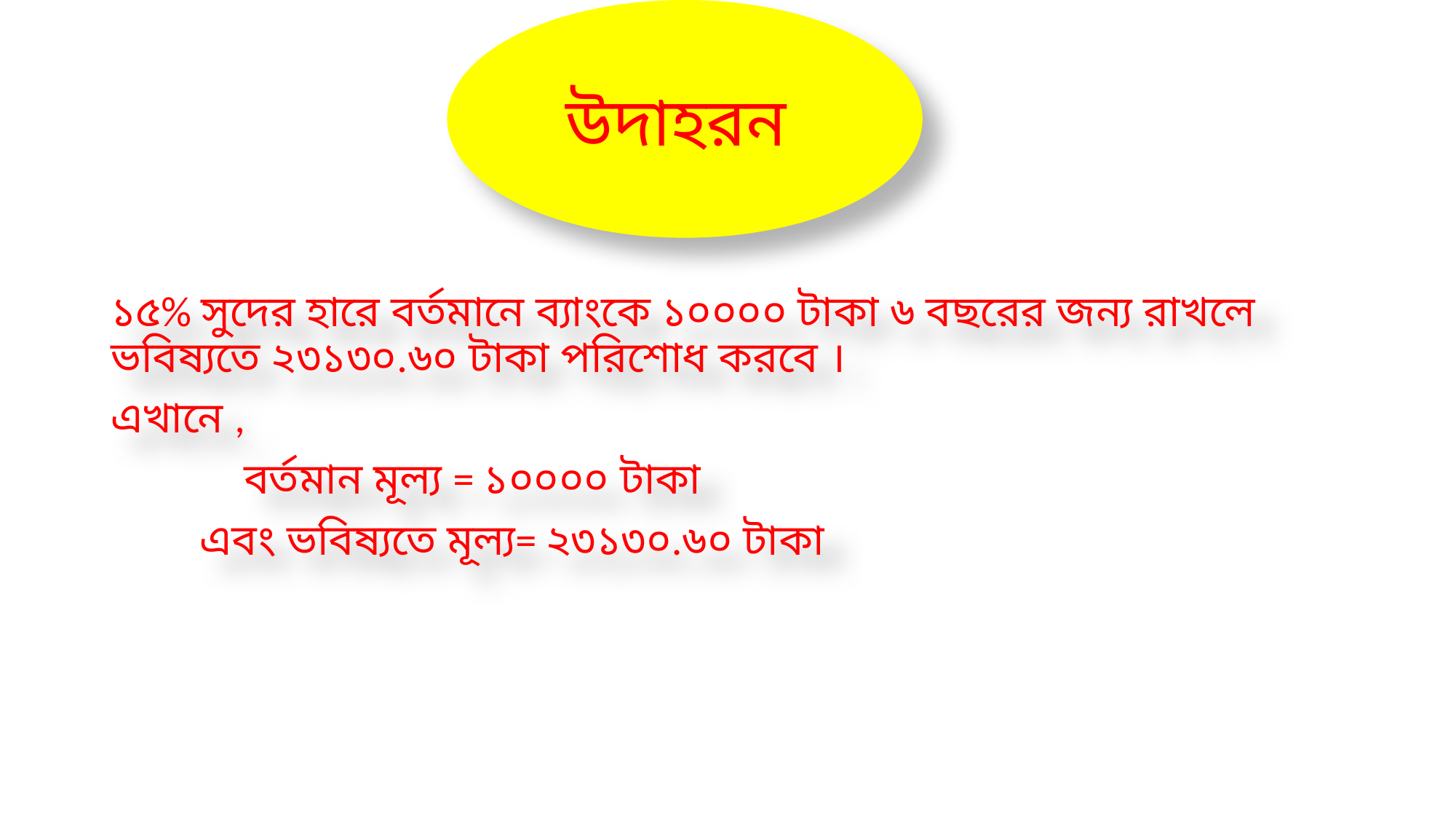

উদাহরন
#

১৫% সুদের হারে বর্তমানে ব্যাংকে ১০০০০ টাকা ৬ বছরের জন্য রাখলে ভবিষ্যতে ২৩১৩০.৬০ টাকা পরিশোধ করবে ।
এখানে ,
            বর্তমান মূল্য = ১০০০০ টাকা
        এবং ভবিষ্যতে মূল্য= ২৩১৩০.৬০ টাকা